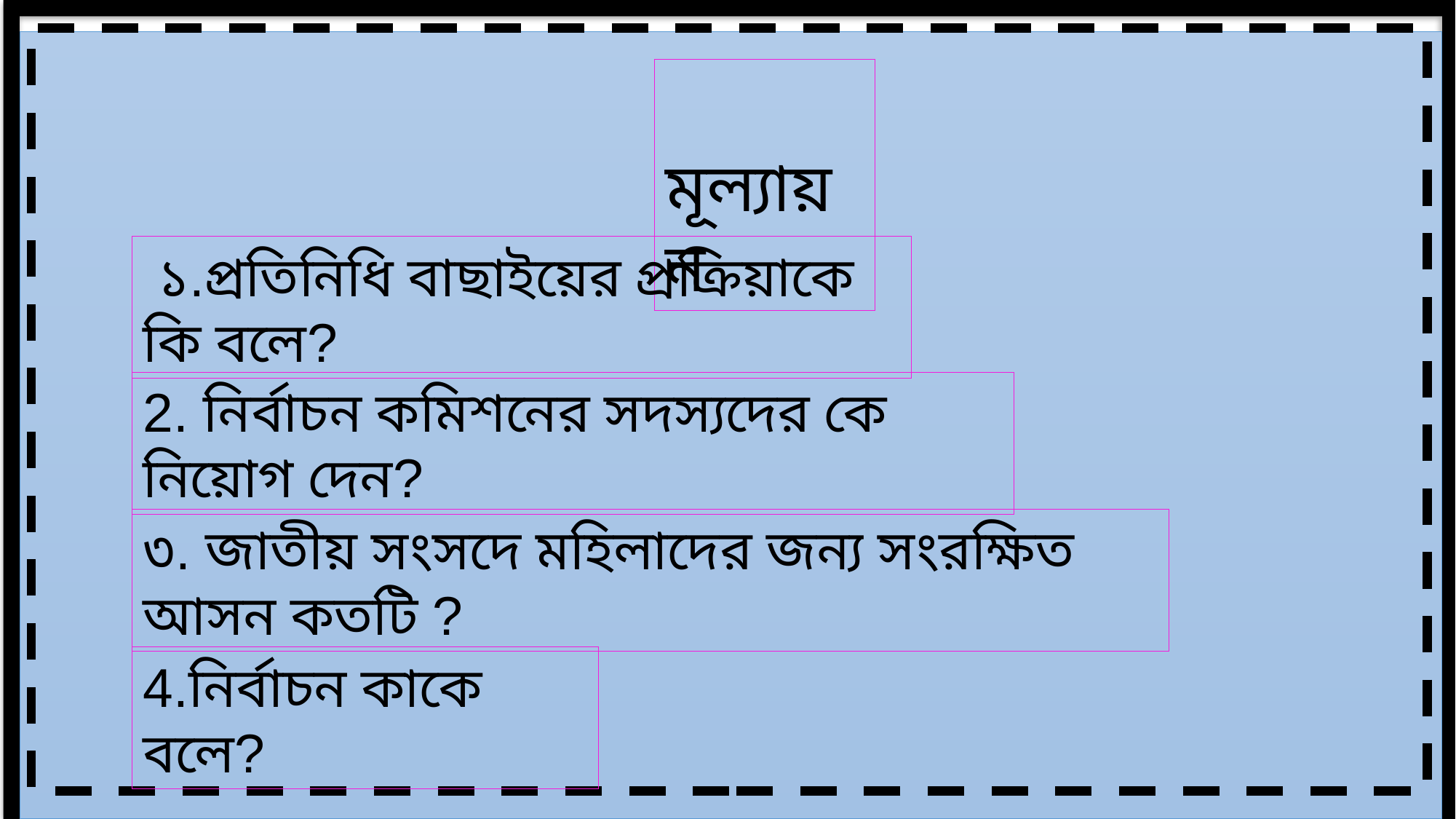

মূল্যায়ন
 ১.প্রতিনিধি বাছাইয়ের প্রক্রিয়াকে কি বলে?
2. নির্বাচন কমিশনের সদস্যদের কে নিয়োগ দেন?
৩. জাতীয় সংসদে মহিলাদের জন্য সংরক্ষিত আসন কতটি ?
4.নির্বাচন কাকে বলে?